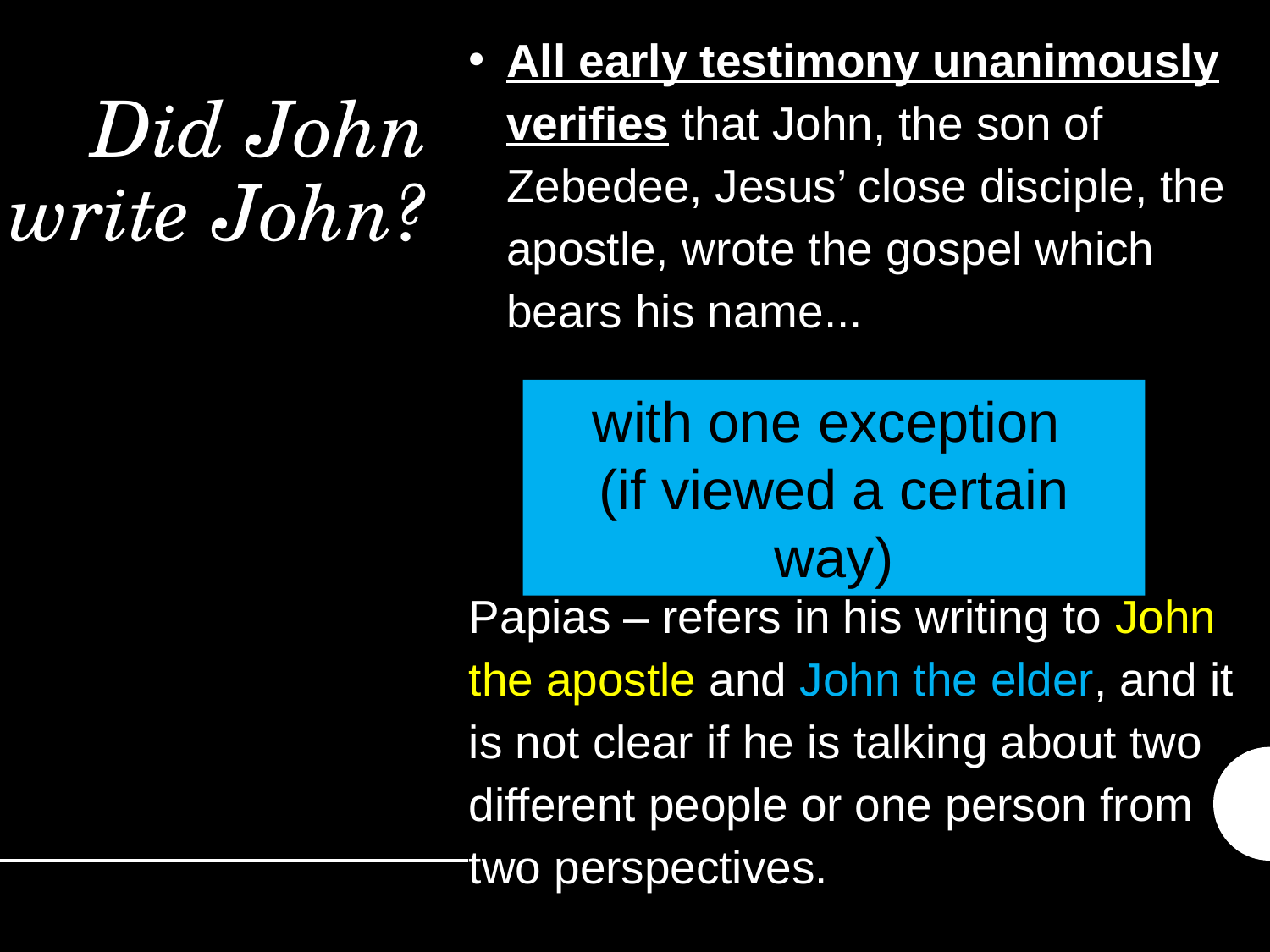

All early testimony unanimously verifies that John, the son of Zebedee, Jesus’ close disciple, the apostle, wrote the gospel which bears his name...

Papias – refers in his writing to John the apostle and John the elder, and it is not clear if he is talking about two different people or one person from two perspectives.

# Did John write John?
with one exception
(if viewed a certain way)